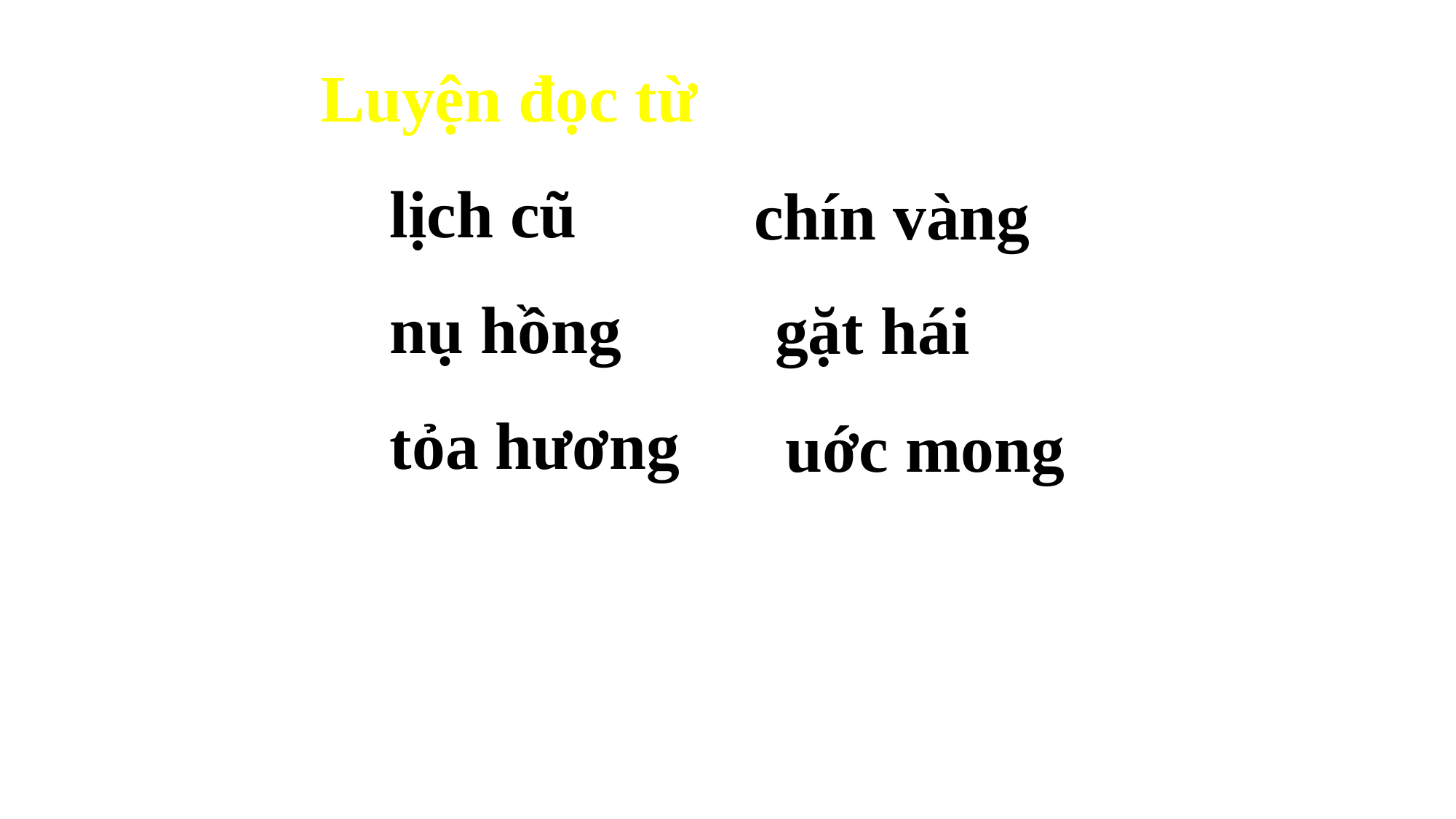

Luyện đọc từ
lịch cũ
chín vàng
nụ hồng
gặt hái
tỏa hương
uớc mong